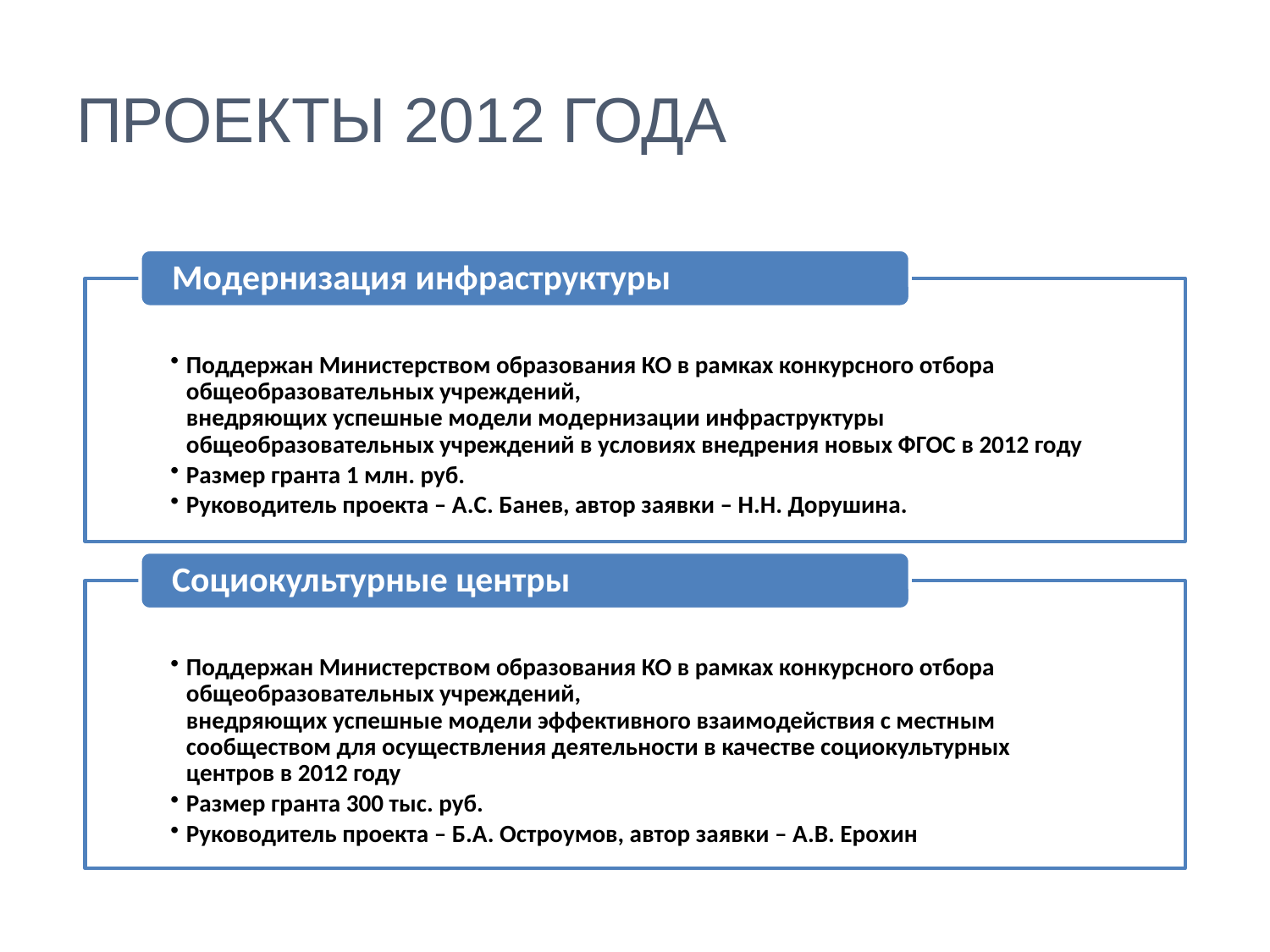

# Проекты 2012 года

Поддержан Министерством образования КО в рамках конкурсного отбора общеобразовательных учреждений,
внедряющих успешные модели модернизации инфраструктуры общеобразовательных учреждений в условиях внедрения новых ФГОС в 2012 году
Размер гранта 1 млн. руб.
Руководитель проекта – А.С. Банев, автор заявки – Н.Н. Дорушина.
Модернизация инфраструктуры

Поддержан Министерством образования КО в рамках конкурсного отбора общеобразовательных учреждений,
внедряющих успешные модели эффективного взаимодействия с местным сообществом для осуществления деятельности в качестве социокультурных центров в 2012 году
Размер гранта 300 тыс. руб.
Руководитель проекта – Б.А. Остроумов, автор заявки – А.В. Ерохин
Социокультурные центры